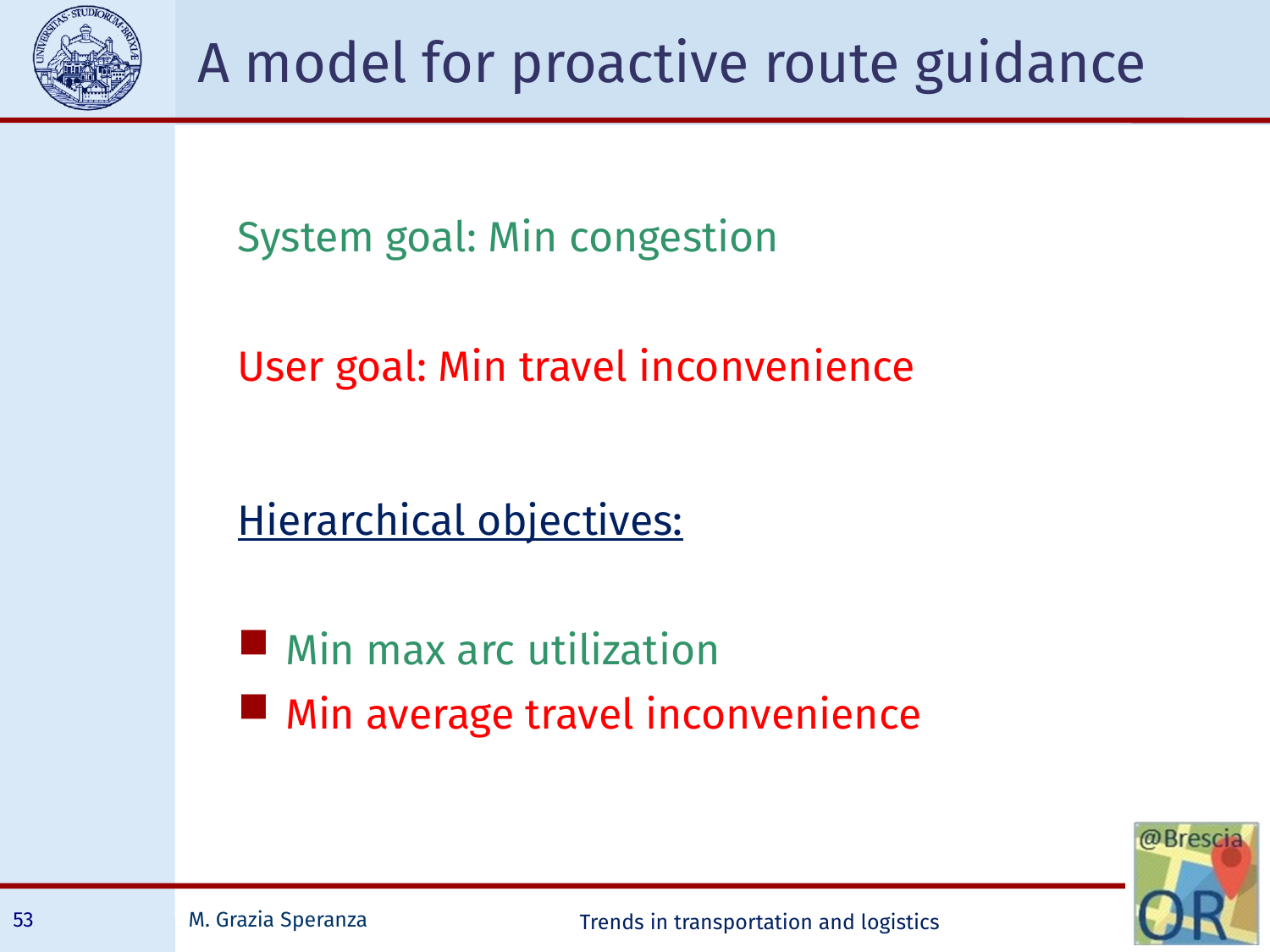

A model for proactive route guidance

System goal: Min congestion

User goal: Min travel inconvenience

Hierarchical objectives:

Min max arc utilization
Min average travel inconvenience

53
Trends in transportation and logistics